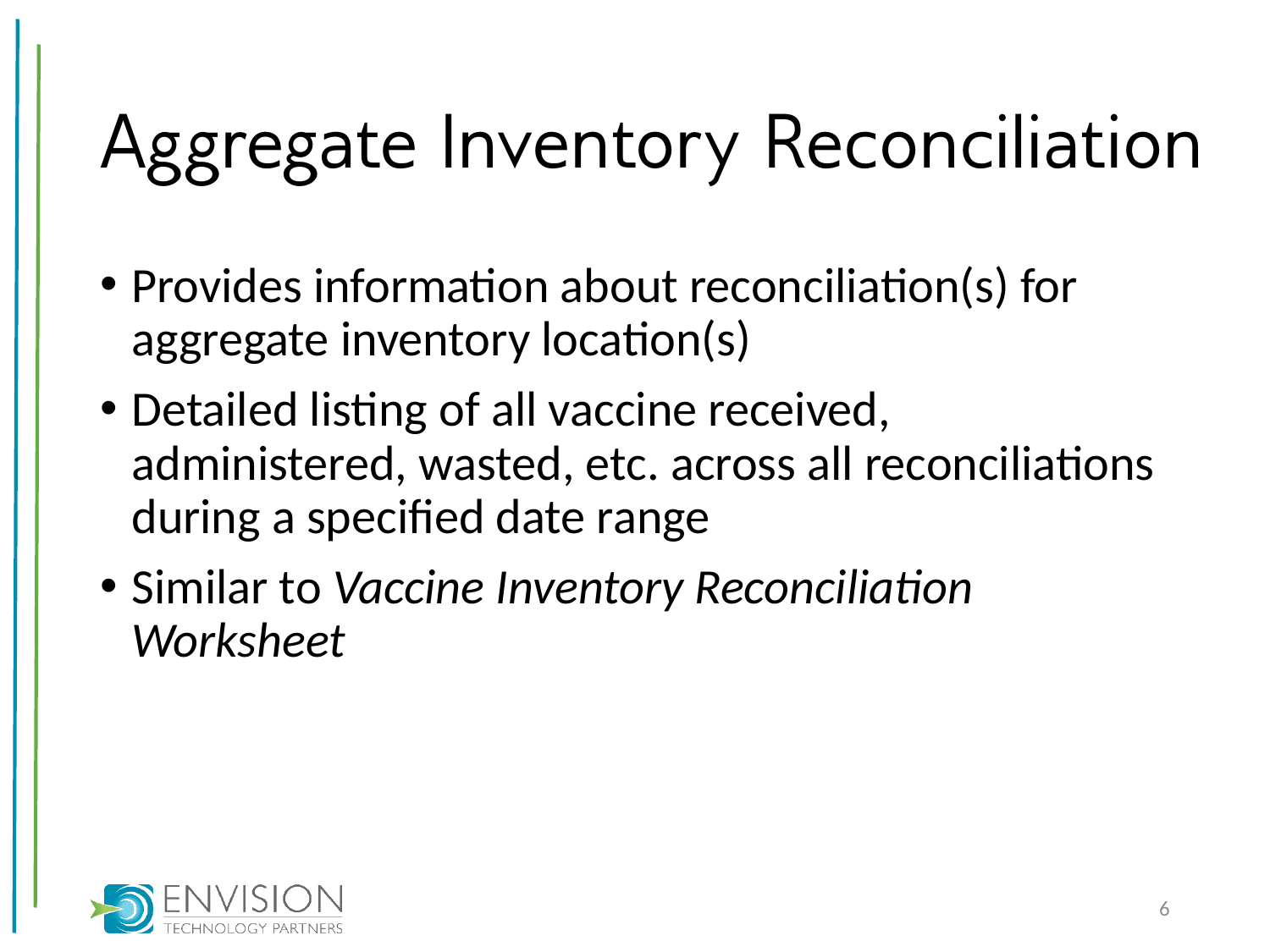

# Aggregate Inventory Reconciliation
Provides information about reconciliation(s) for aggregate inventory location(s)
Detailed listing of all vaccine received, administered, wasted, etc. across all reconciliations during a specified date range
Similar to Vaccine Inventory Reconciliation Worksheet
6